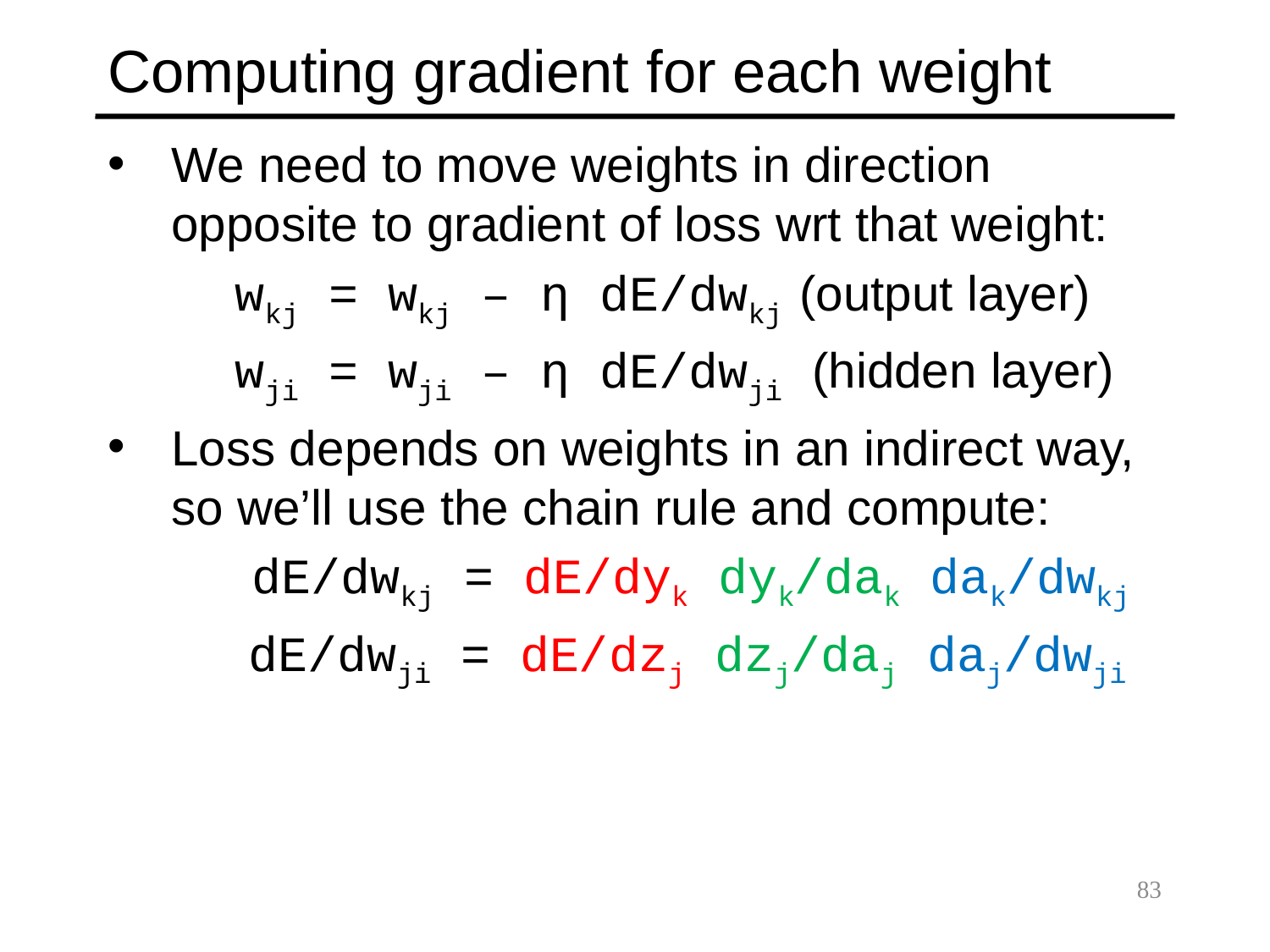

# Computing gradient for each weight
We need to move weights in direction opposite to gradient of loss wrt that weight:
	wkj = wkj – η dE/dwkj (output layer)
	wji = wji – η dE/dwji (hidden layer)
Loss depends on weights in an indirect way, so we’ll use the chain rule and compute:
	 dE/dwkj = dE/dyk dyk/dak dak/dwkj
	 dE/dwji = dE/dzj dzj/daj daj/dwji
83